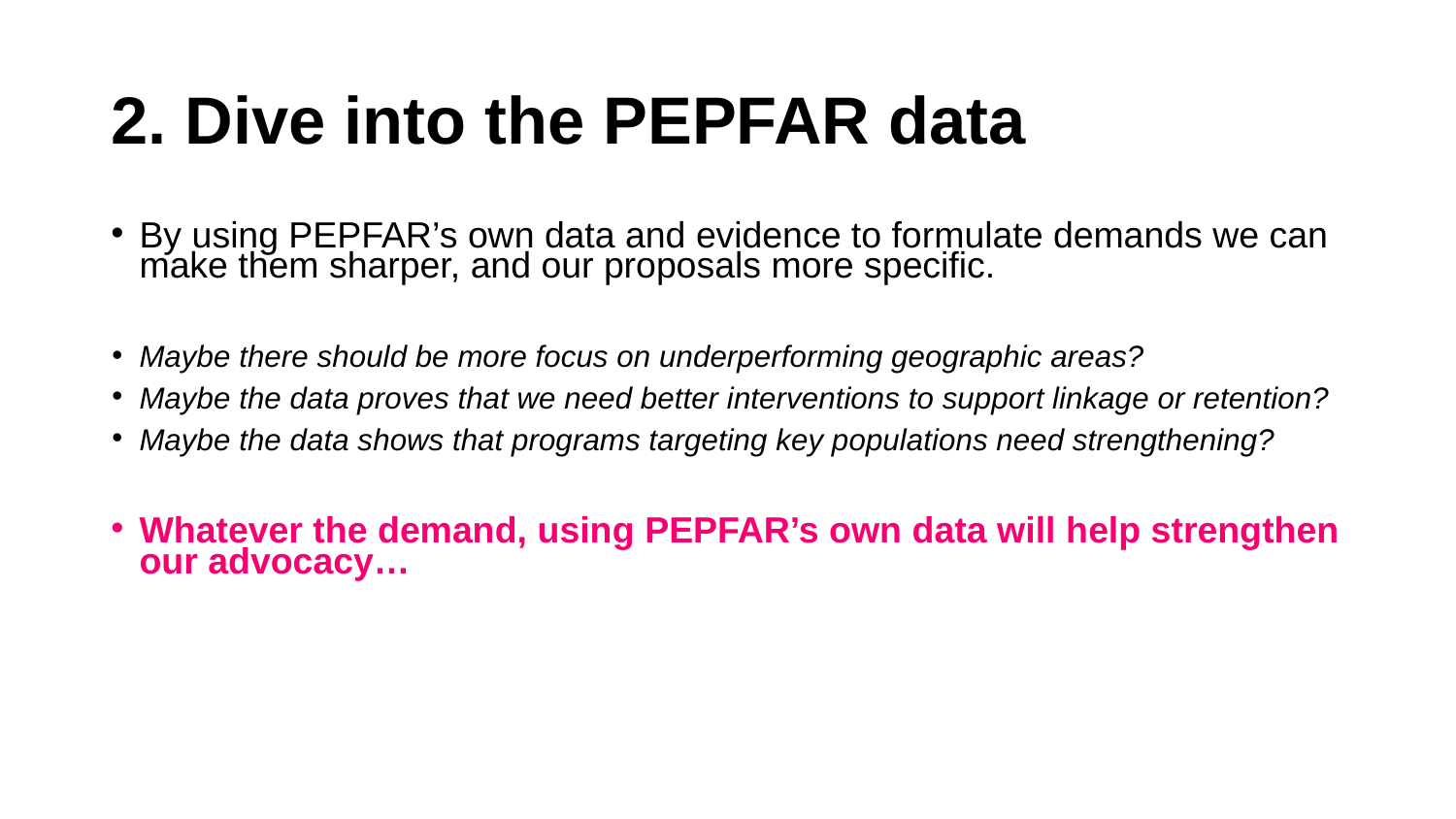

# 2. Dive into the PEPFAR data
By using PEPFAR’s own data and evidence to formulate demands we can make them sharper, and our proposals more specific.

Maybe there should be more focus on underperforming geographic areas?
Maybe the data proves that we need better interventions to support linkage or retention?
Maybe the data shows that programs targeting key populations need strengthening?

Whatever the demand, using PEPFAR’s own data will help strengthen our advocacy…